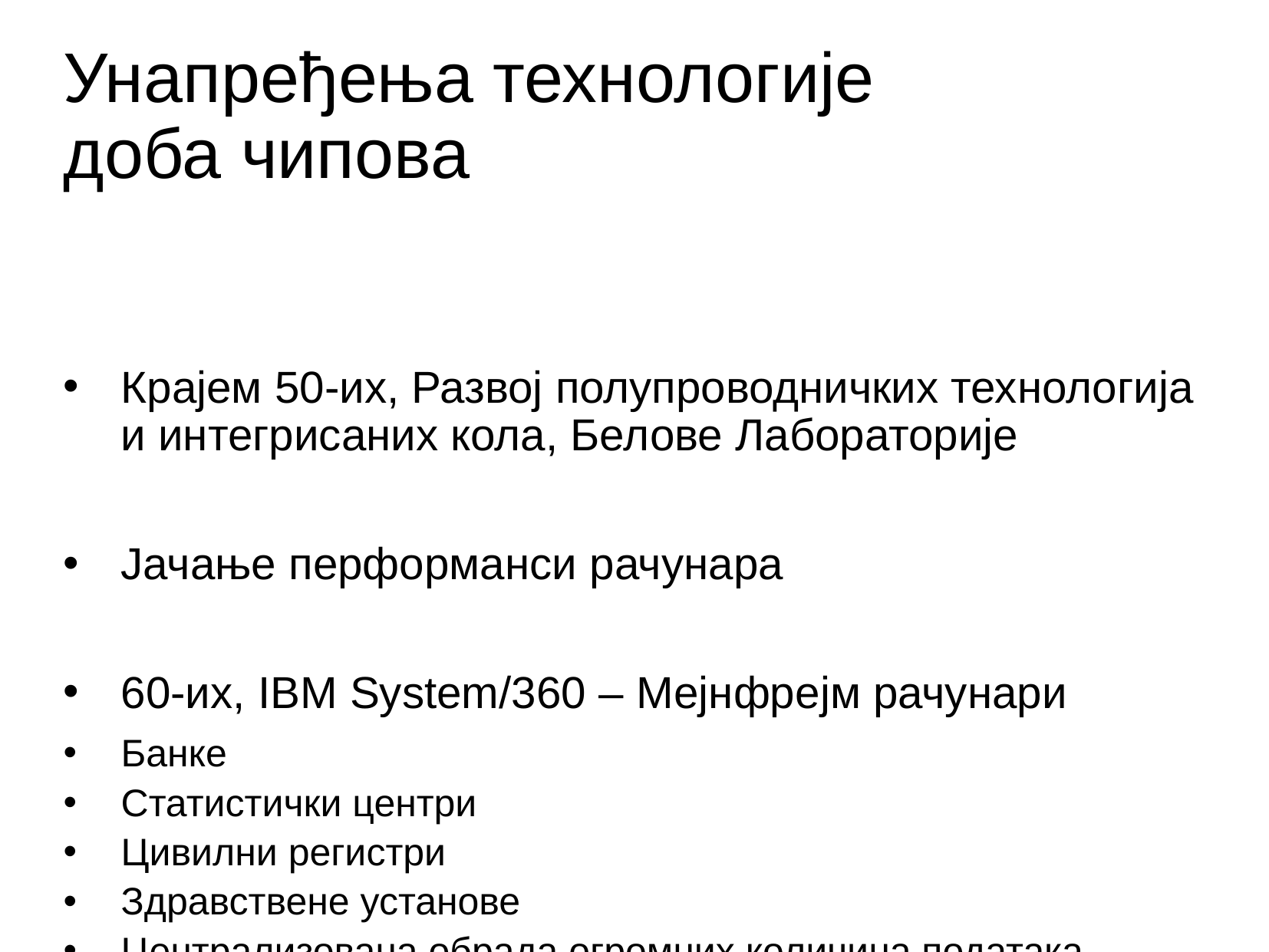

Унапређења технологије
доба чипова
# Крајем 50-их, Развој полупроводничких технологија и интегрисаних кола, Белове Лабораторије

Јачање перформанси рачунара

60-их, IBM System/360 – Мејнфрејм рачунари
Банке
Статистички центри
Цивилни регистри
Здравствене установе
Централизована обрада огромних количина података